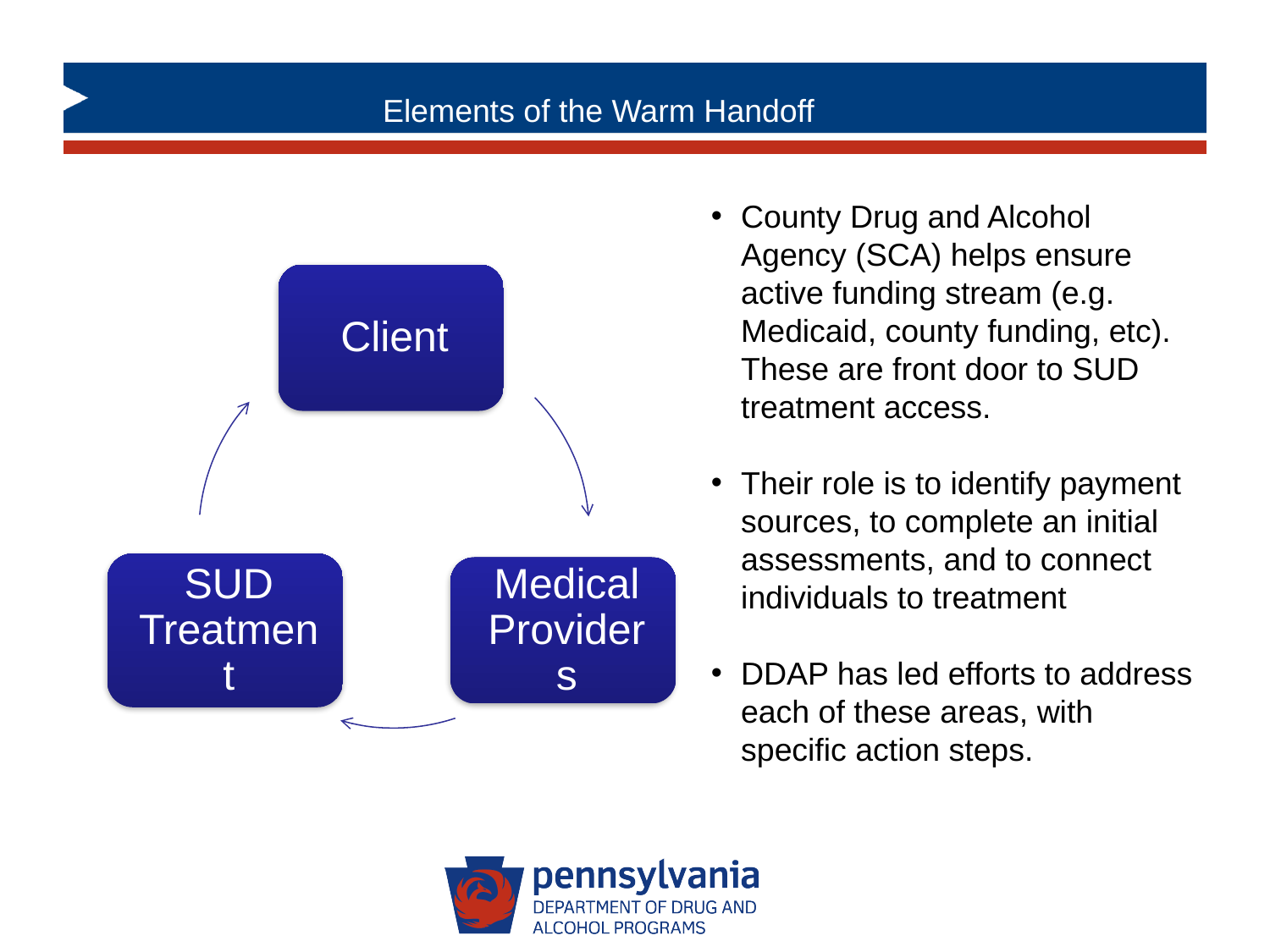

Elements of the Warm Handoff
County Drug and Alcohol Agency (SCA) helps ensure active funding stream (e.g. Medicaid, county funding, etc). These are front door to SUD treatment access.

Their role is to identify payment sources, to complete an initial assessments, and to connect individuals to treatment

DDAP has led efforts to address each of these areas, with specific action steps.

Client
Medical Providers
SUD Treatment